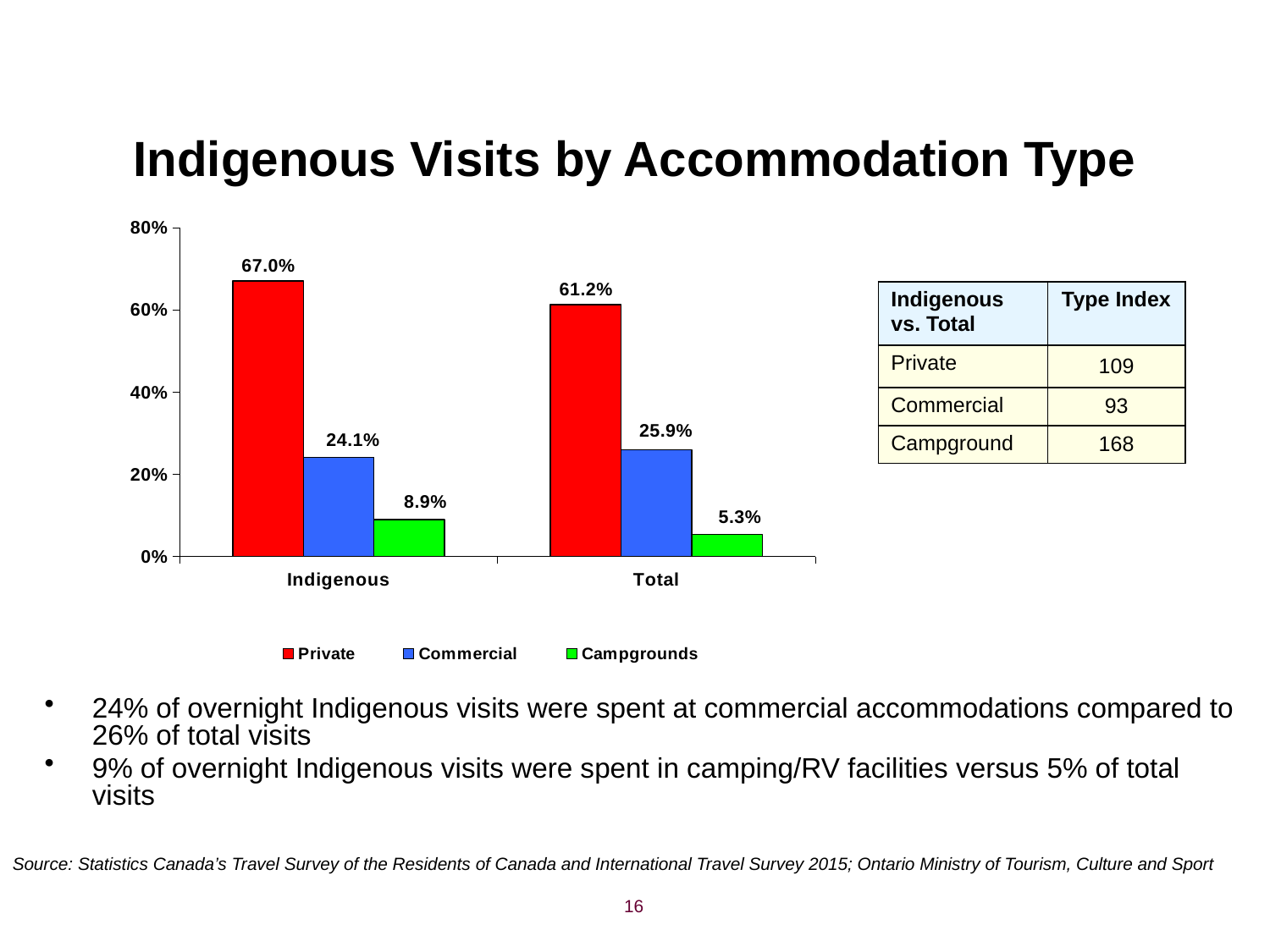

# Indigenous Visits by Accommodation Type

### Chart

| Category | Private | Commercial | Campgrounds |
|---|---|---|---|
| Indigenous | 0.6700557252901884 | 0.24094382122313351 | 0.0890004536326076 |
| Total | 0.6121677465965228 | 0.25933282517741896 | 0.05309081269664197 |
| Indigenous vs. Total | Type Index |
| --- | --- |
| Private | 109 |
| Commercial | 93 |
| Campground | 168 |
24% of overnight Indigenous visits were spent at commercial accommodations compared to 26% of total visits
9% of overnight Indigenous visits were spent in camping/RV facilities versus 5% of total visits

Source: Statistics Canada’s Travel Survey of the Residents of Canada and International Travel Survey 2015; Ontario Ministry of Tourism, Culture and Sport
16